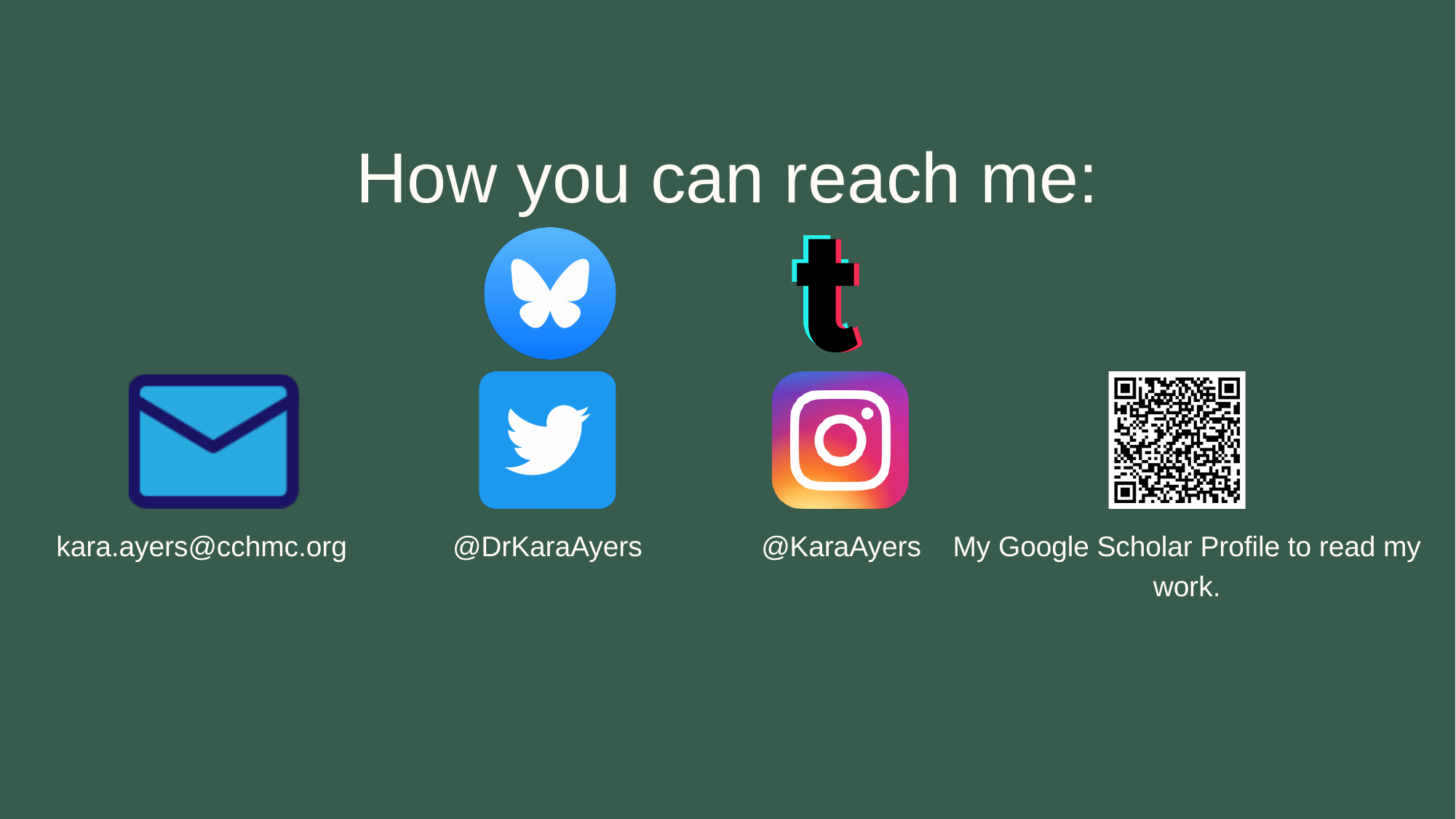

How you can reach me:

kara.ayers@cchmc.org
@DrKaraAyers
@KaraAyers
My Google Scholar Profile to read my work.